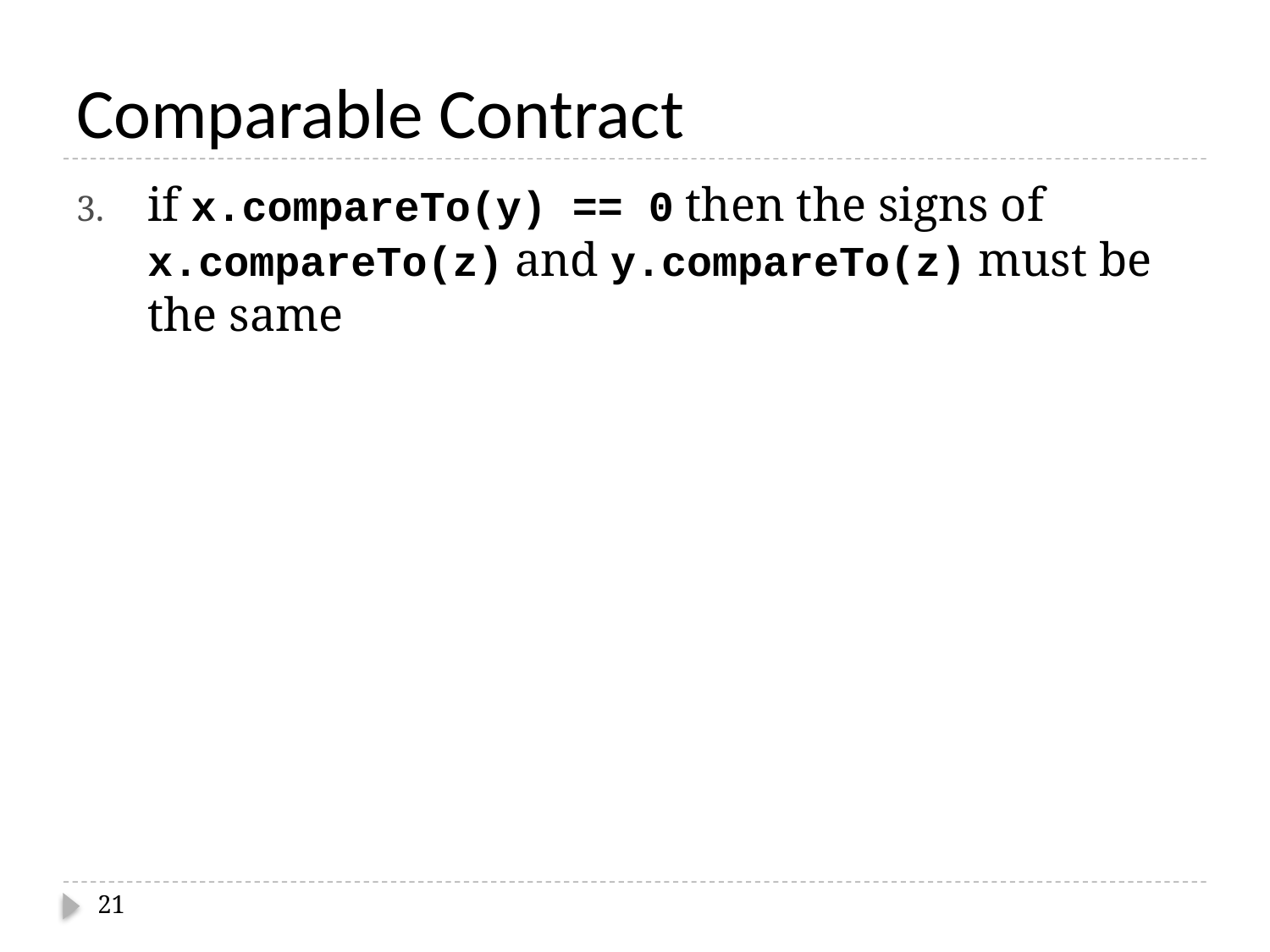

# Comparable Contract
if x.compareTo(y) == 0 then the signs of x.compareTo(z) and y.compareTo(z) must be the same
21